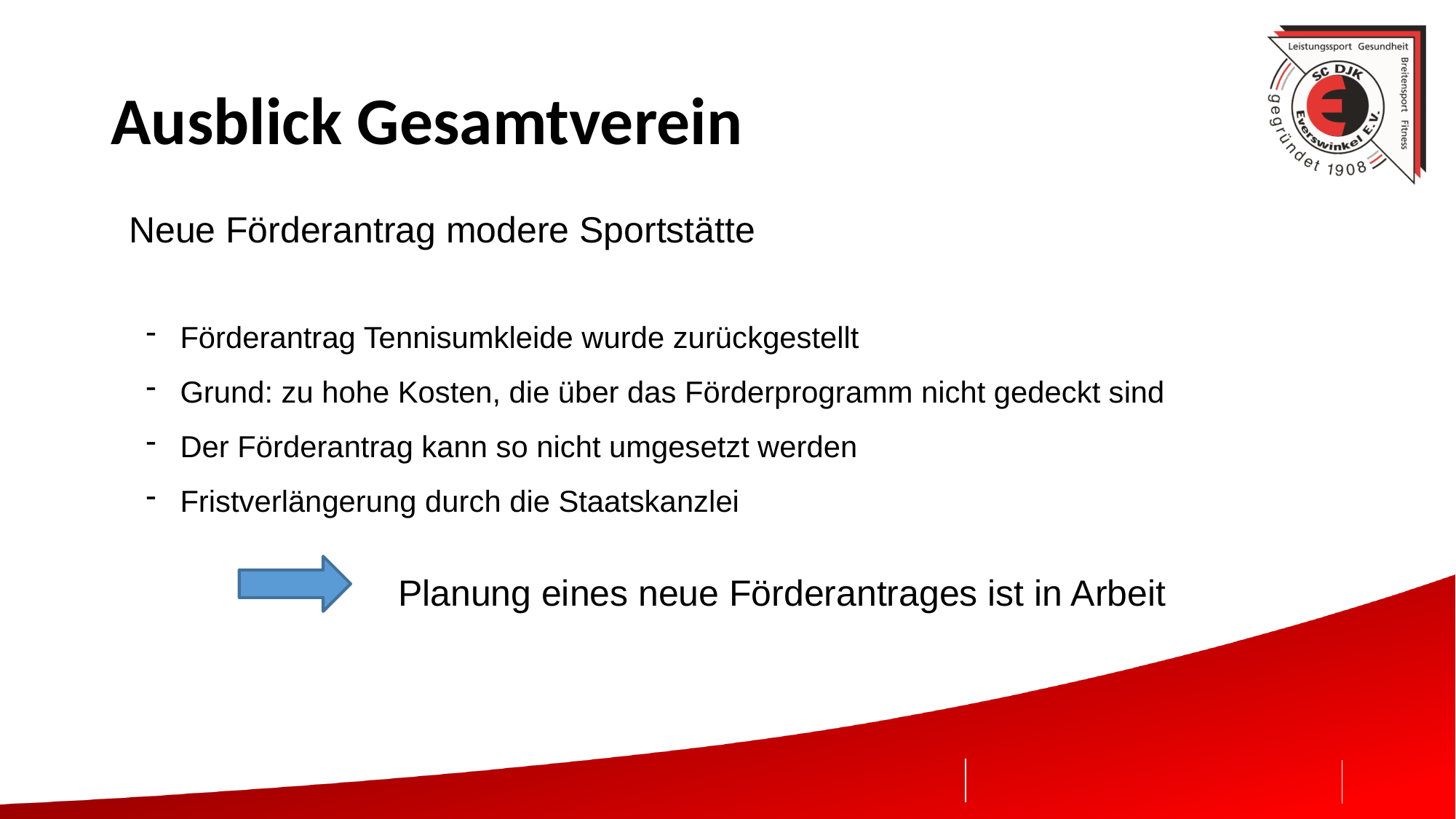

# Ausblick Gesamtverein
Neue Förderantrag modere Sportstätte
Förderantrag Tennisumkleide wurde zurückgestellt
Grund: zu hohe Kosten, die über das Förderprogramm nicht gedeckt sind
Der Förderantrag kann so nicht umgesetzt werden
Fristverlängerung durch die Staatskanzlei

Planung eines neue Förderantrages ist in Arbeit